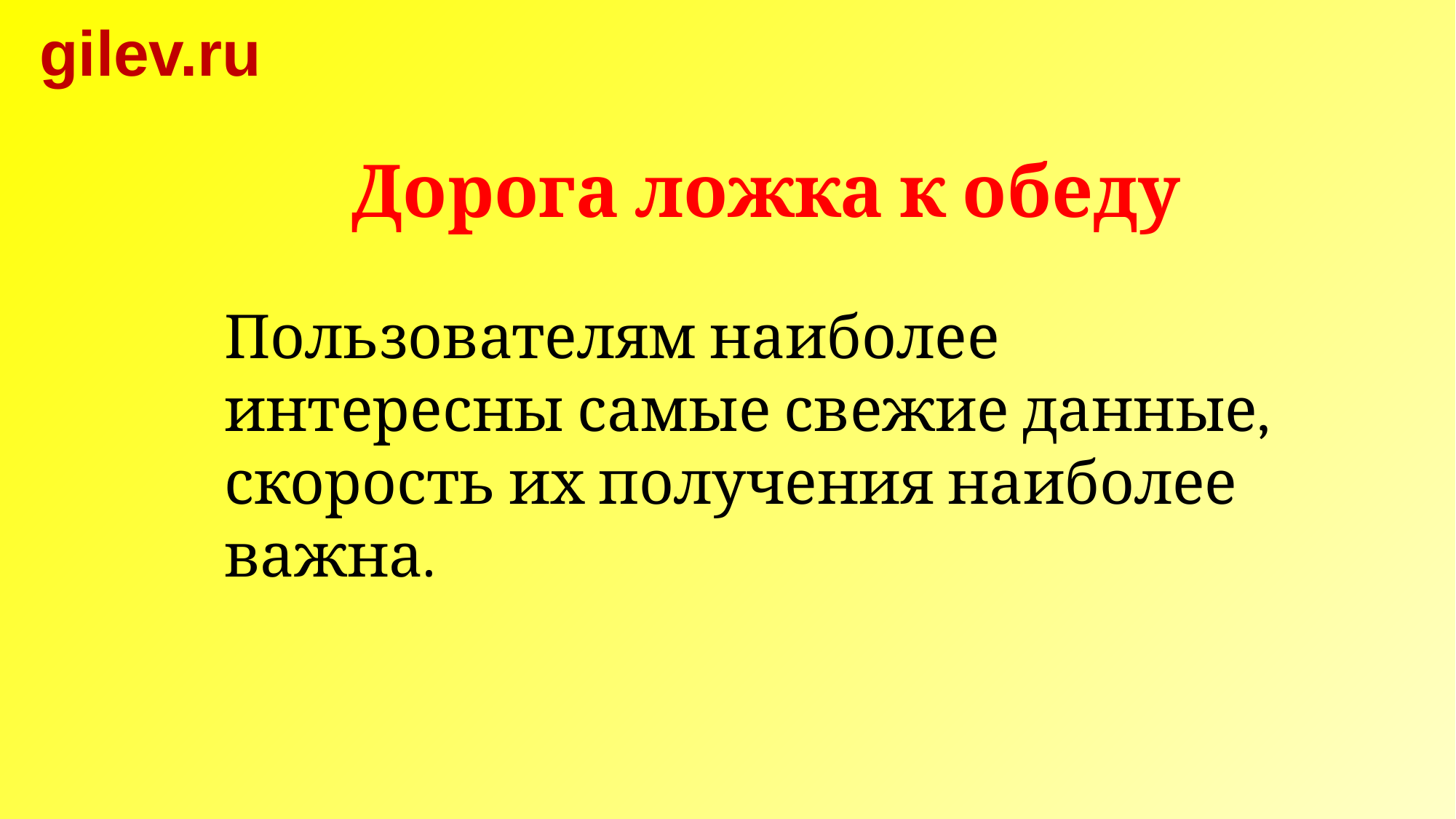

gilev.ru
Дорога ложка к обеду

Пользователям наиболее интересны самые свежие данные, скорость их получения наиболее важна.